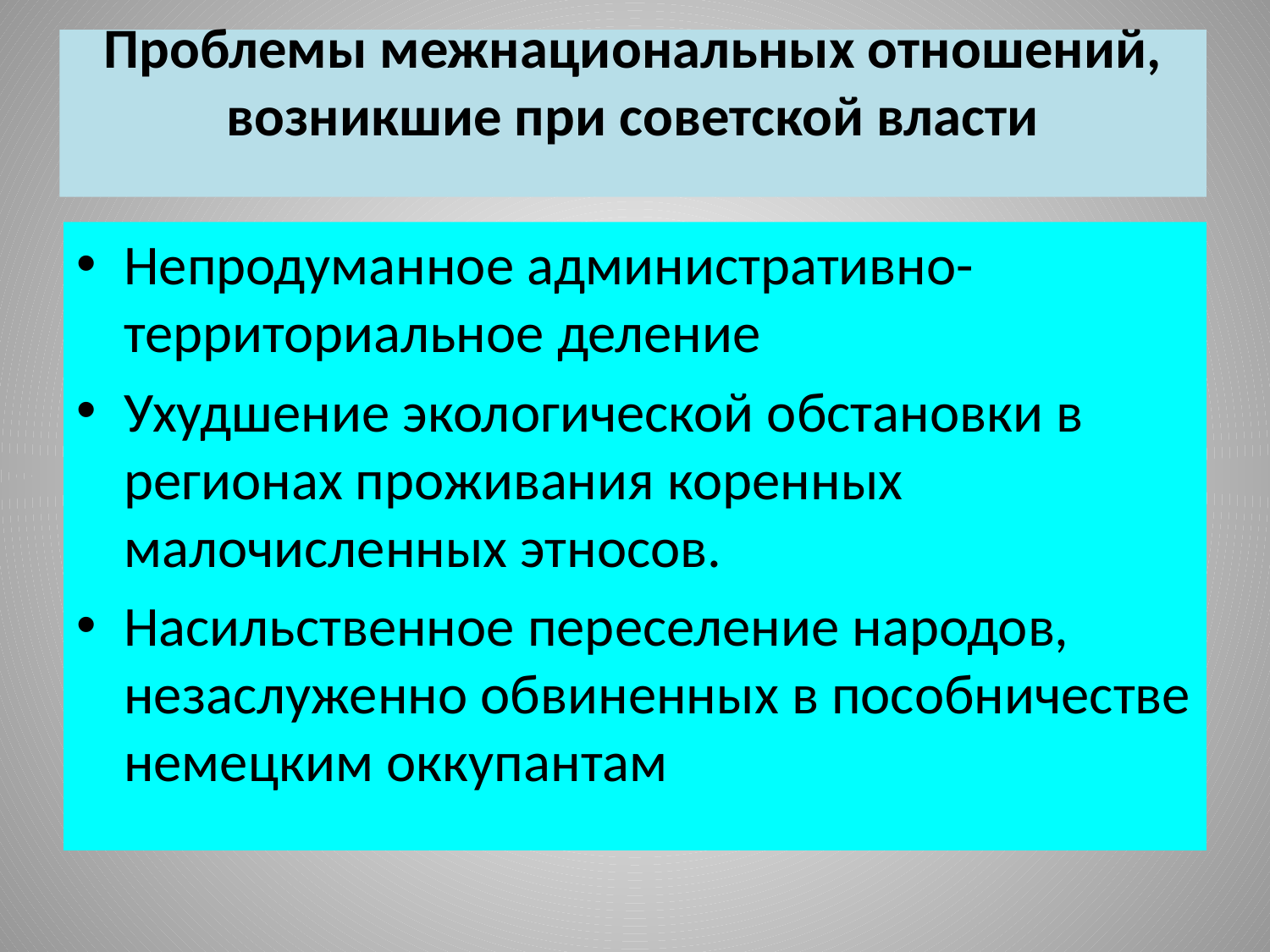

# Проблемы межнациональных отношений, возникшие при советской власти
Непродуманное административно-территориальное деление
Ухудшение экологической обстановки в регионах проживания коренных малочисленных этносов.
Насильственное переселение народов, незаслуженно обвиненных в пособничестве немецким оккупантам